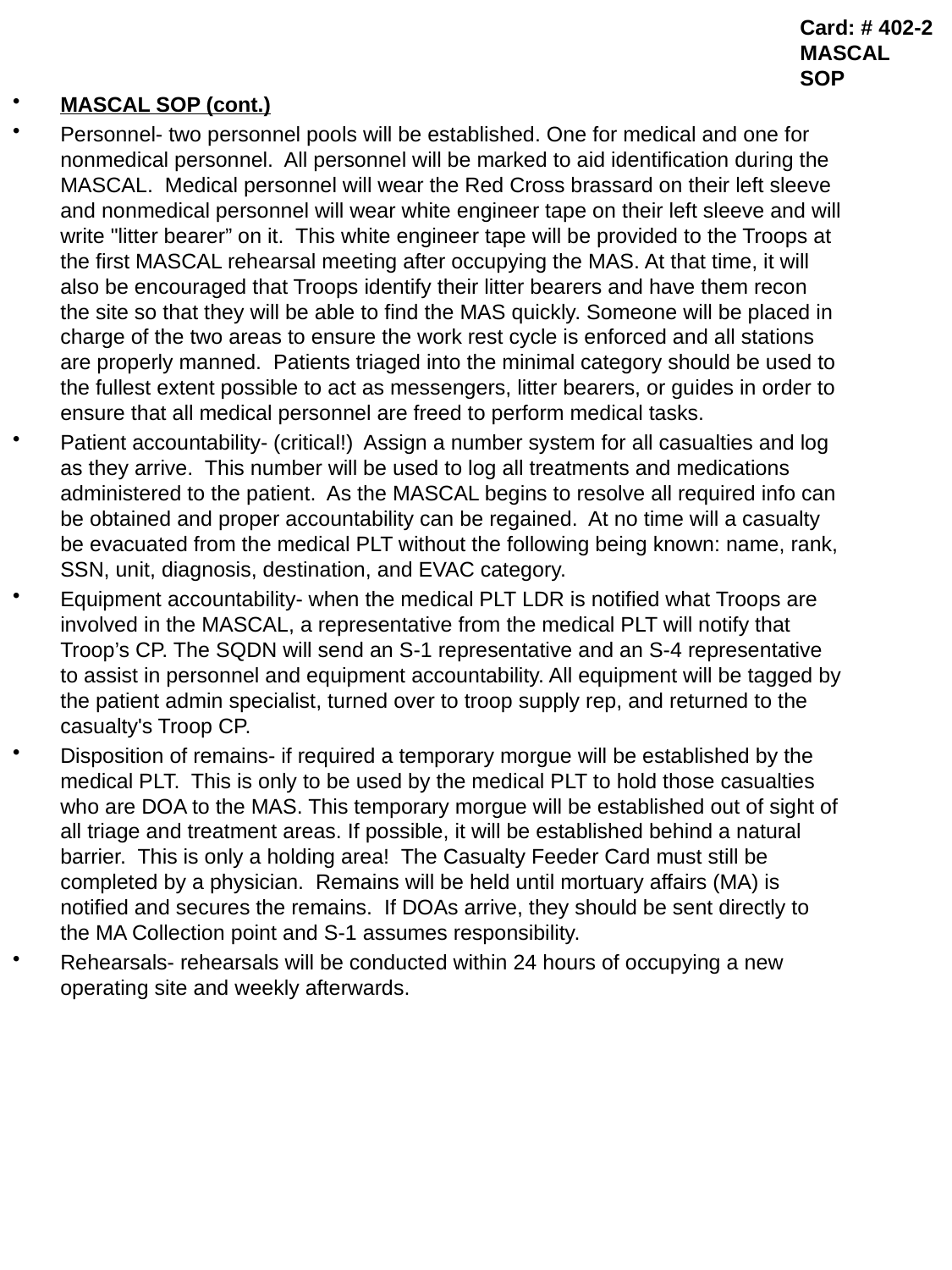

Card: # 402-2
MASCAL SOP
MASCAL SOP (cont.)
Personnel- two personnel pools will be established. One for medical and one for nonmedical personnel.  All personnel will be marked to aid identification during the MASCAL.  Medical personnel will wear the Red Cross brassard on their left sleeve and nonmedical personnel will wear white engineer tape on their left sleeve and will write "litter bearer” on it.  This white engineer tape will be provided to the Troops at the first MASCAL rehearsal meeting after occupying the MAS. At that time, it will also be encouraged that Troops identify their litter bearers and have them recon the site so that they will be able to find the MAS quickly. Someone will be placed in charge of the two areas to ensure the work rest cycle is enforced and all stations are properly manned.  Patients triaged into the minimal category should be used to the fullest extent possible to act as messengers, litter bearers, or guides in order to ensure that all medical personnel are freed to perform medical tasks.
Patient accountability- (critical!)  Assign a number system for all casualties and log as they arrive.  This number will be used to log all treatments and medications administered to the patient.  As the MASCAL begins to resolve all required info can be obtained and proper accountability can be regained.  At no time will a casualty be evacuated from the medical PLT without the following being known: name, rank, SSN, unit, diagnosis, destination, and EVAC category.
Equipment accountability- when the medical PLT LDR is notified what Troops are involved in the MASCAL, a representative from the medical PLT will notify that Troop’s CP. The SQDN will send an S-1 representative and an S-4 representative to assist in personnel and equipment accountability. All equipment will be tagged by the patient admin specialist, turned over to troop supply rep, and returned to the casualty's Troop CP.
Disposition of remains- if required a temporary morgue will be established by the medical PLT.  This is only to be used by the medical PLT to hold those casualties who are DOA to the MAS. This temporary morgue will be established out of sight of all triage and treatment areas. If possible, it will be established behind a natural barrier.  This is only a holding area!  The Casualty Feeder Card must still be completed by a physician.  Remains will be held until mortuary affairs (MA) is notified and secures the remains.  If DOAs arrive, they should be sent directly to the MA Collection point and S-1 assumes responsibility.
Rehearsals- rehearsals will be conducted within 24 hours of occupying a new operating site and weekly afterwards.